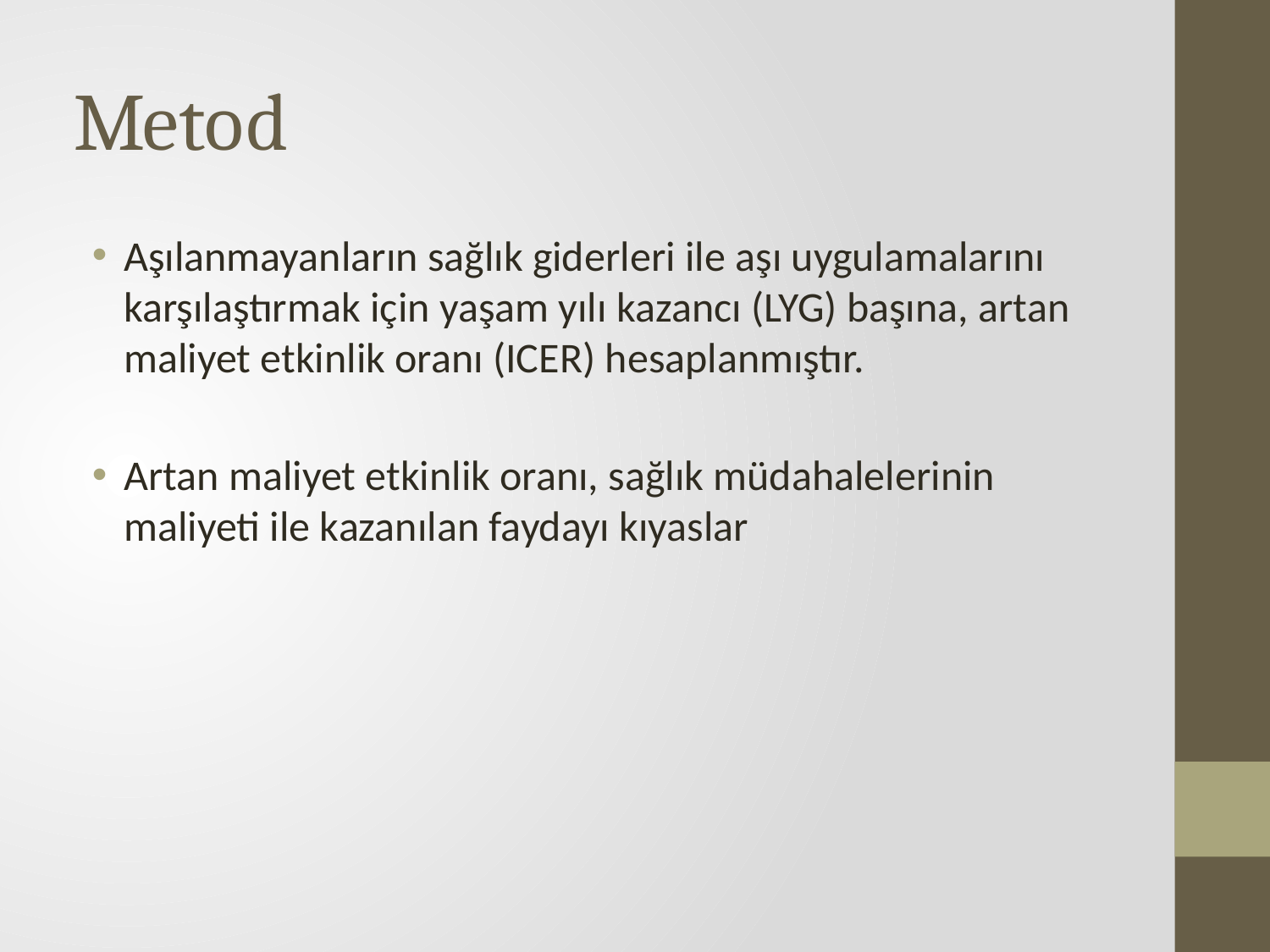

# Metod
Aşılanmayanların sağlık giderleri ile aşı uygulamalarını karşılaştırmak için yaşam yılı kazancı (LYG) başına, artan maliyet etkinlik oranı (ICER) hesaplanmıştır.

Artan maliyet etkinlik oranı, sağlık müdahalelerinin maliyeti ile kazanılan faydayı kıyaslar